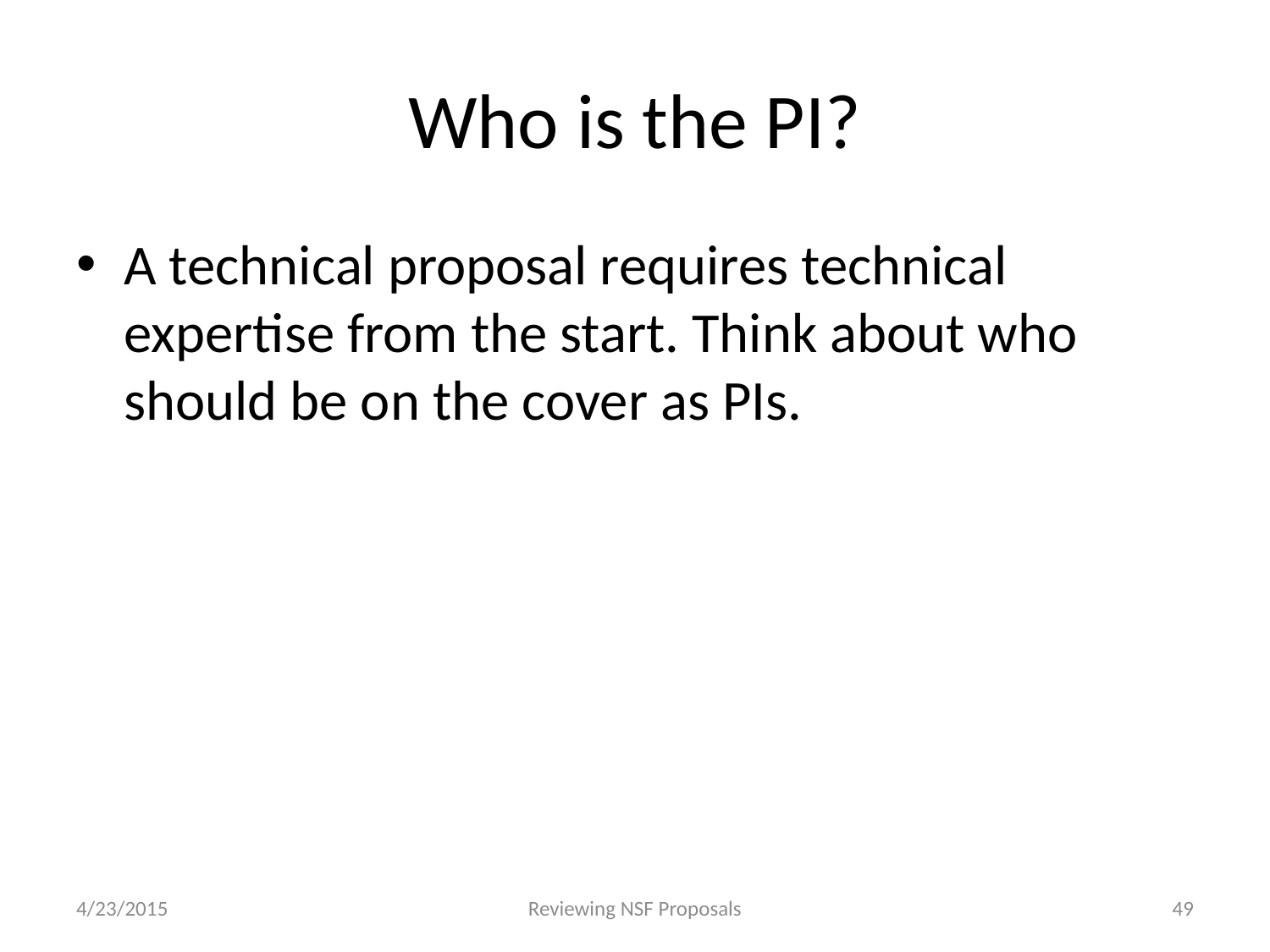

# Who is the PI?
A technical proposal requires technical expertise from the start. Think about who should be on the cover as PIs.
4/23/2015
Reviewing NSF Proposals
49